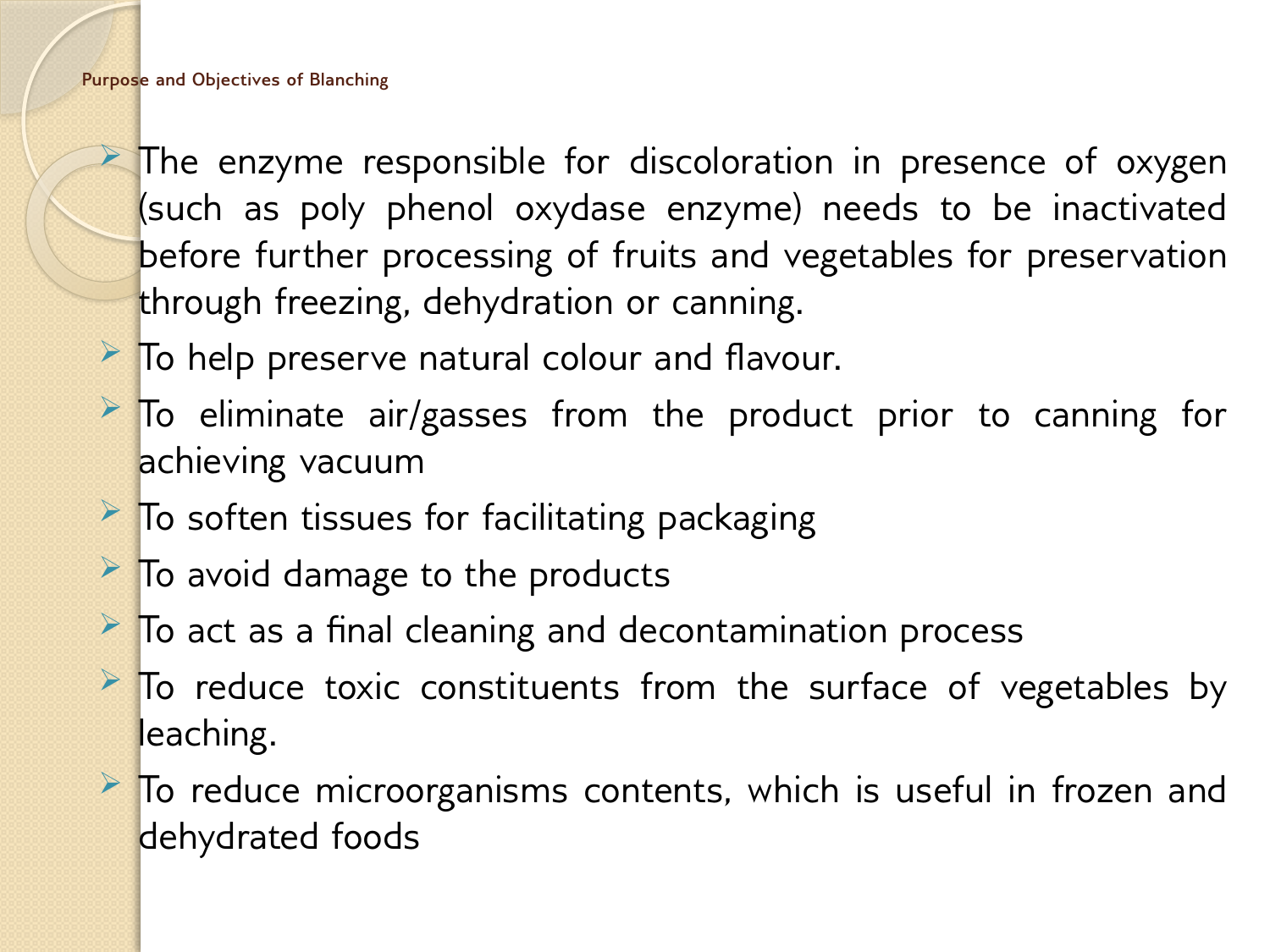

# Purpose and Objectives of Blanching
The enzyme responsible for discoloration in presence of oxygen (such as poly phenol oxydase enzyme) needs to be inactivated before further processing of fruits and vegetables for preservation through freezing, dehydration or canning.
To help preserve natural colour and flavour.
To eliminate air/gasses from the product prior to canning for achieving vacuum
To soften tissues for facilitating packaging
To avoid damage to the products
To act as a final cleaning and decontamination process
To reduce toxic constituents from the surface of vegetables by leaching.
To reduce microorganisms contents, which is useful in frozen and dehydrated foods